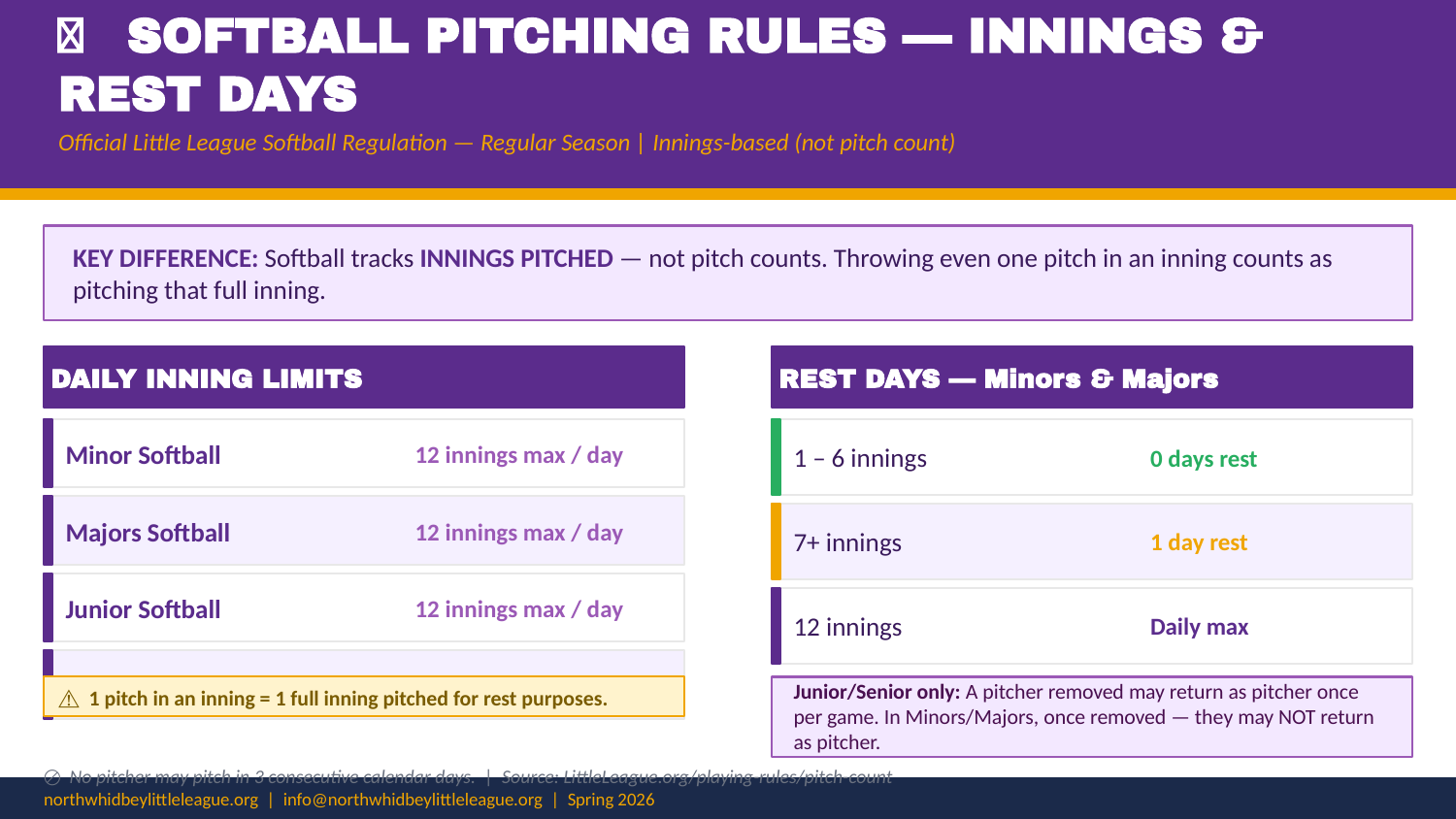

🥎  SOFTBALL PITCHING RULES — INNINGS & REST DAYS
Official Little League Softball Regulation — Regular Season | Innings-based (not pitch count)

KEY DIFFERENCE: Softball tracks INNINGS PITCHED — not pitch counts. Throwing even one pitch in an inning counts as pitching that full inning.

DAILY INNING LIMITS
REST DAYS — Minors & Majors

Minor Softball
12 innings max / day
1 – 6 innings
0 days rest

Majors Softball
12 innings max / day
7+ innings
1 day rest

Junior Softball
12 innings max / day

12 innings
Daily max

Senior Softball
12 innings max / day

⚠️  1 pitch in an inning = 1 full inning pitched for rest purposes.
Junior/Senior only: A pitcher removed may return as pitcher once per game. In Minors/Majors, once removed — they may NOT return as pitcher.
🚫  No pitcher may pitch in 3 consecutive calendar days.  |  Source: LittleLeague.org/playing-rules/pitch-count

northwhidbeylittleleague.org  |  info@northwhidbeylittleleague.org  |  Spring 2026